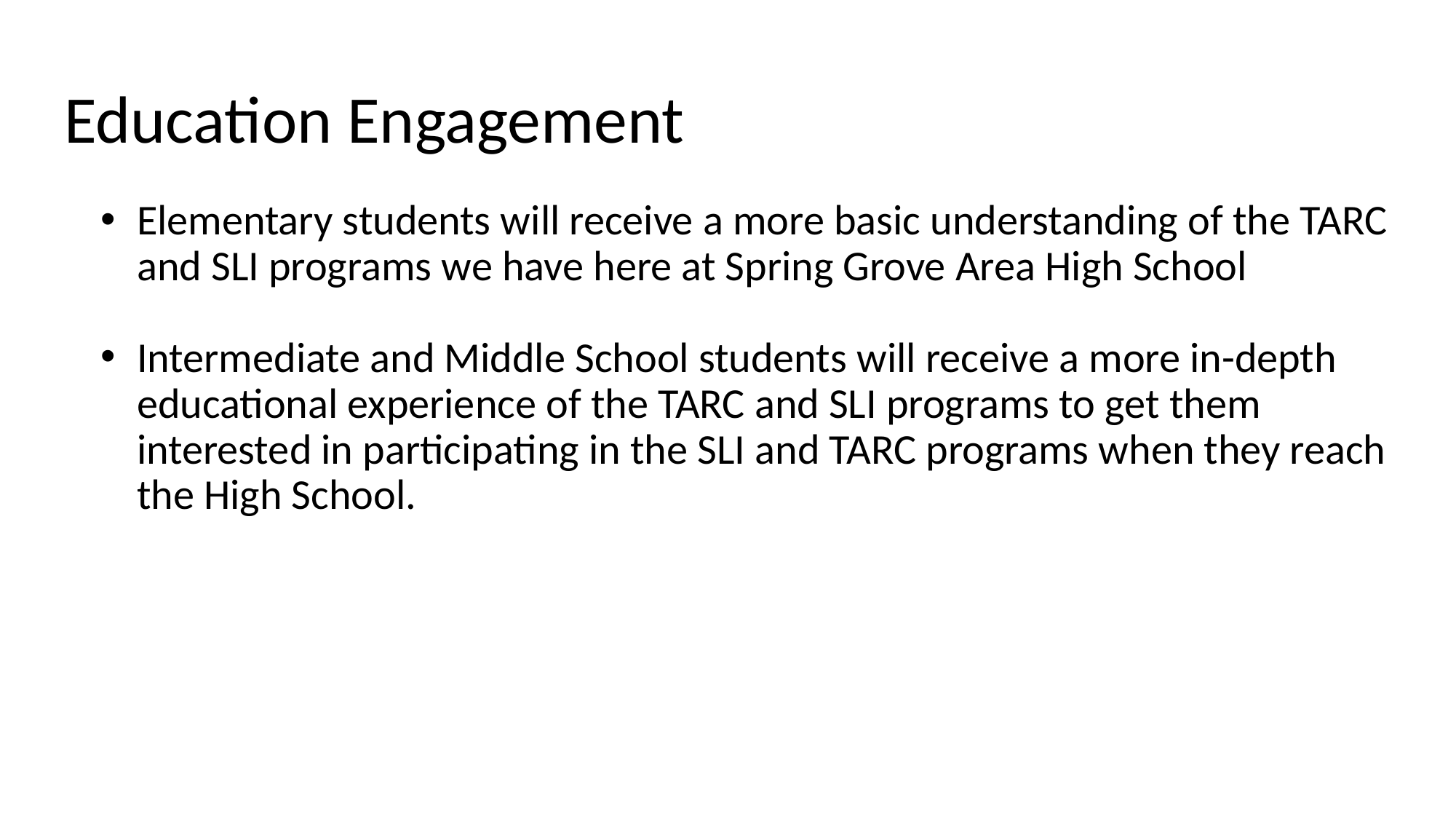

# Education Engagement
Elementary students will receive a more basic understanding of the TARC and SLI programs we have here at Spring Grove Area High School

Intermediate and Middle School students will receive a more in-depth educational experience of the TARC and SLI programs to get them interested in participating in the SLI and TARC programs when they reach the High School.